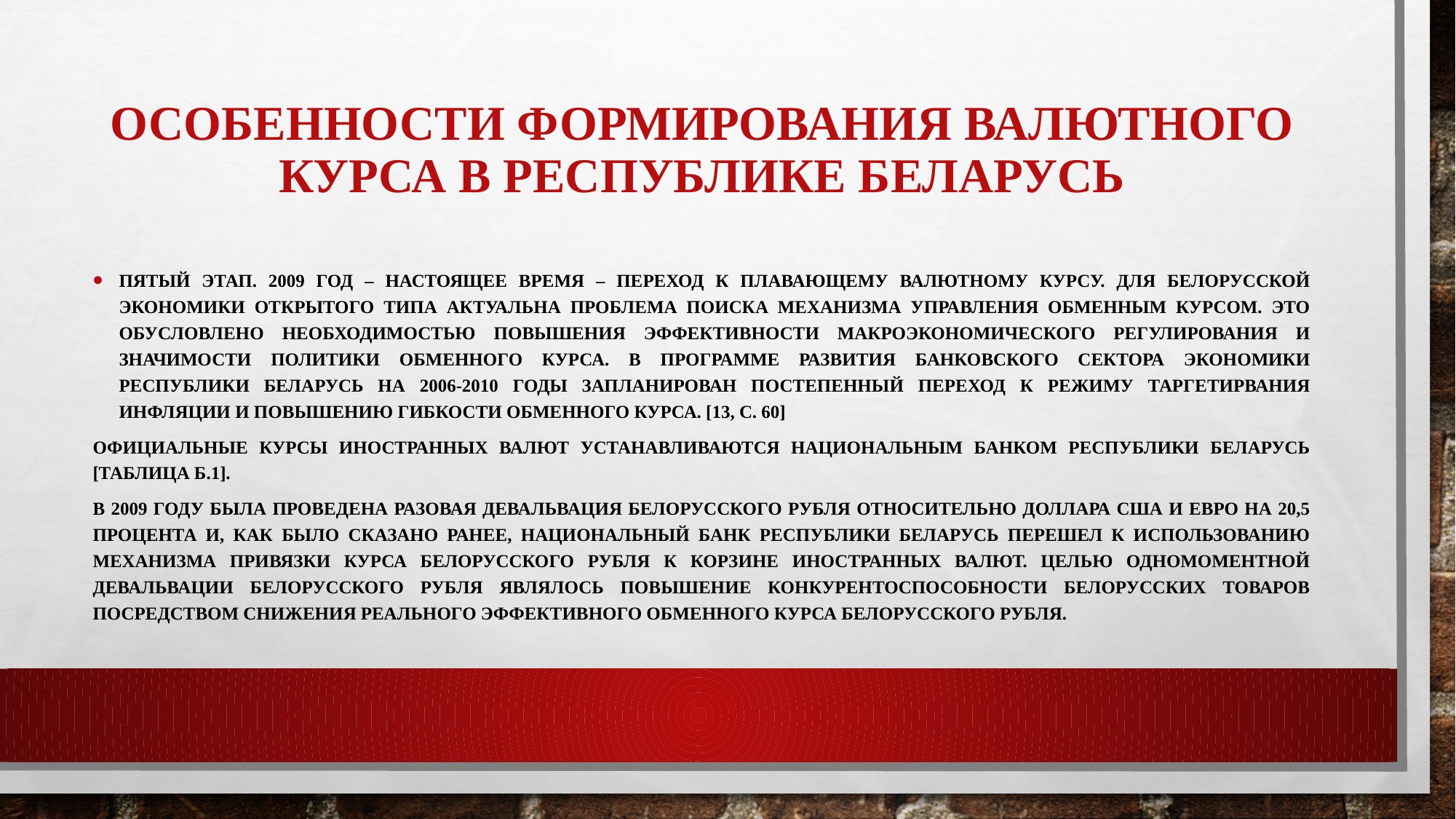

# Особенности формирования валютного курса в Республике Беларусь
Пятый этап. 2009 год – настоящее время – переход к плавающему валютному курсу. Для белорусской экономики открытого типа актуальна проблема поиска механизма управления обменным курсом. Это обусловлено необходимостью повышения эффективности макроэкономического регулирования и значимости политики обменного курса. В Программе развития банковского сектора экономики Республики Беларусь на 2006-2010 годы запланирован постепенный переход к режиму таргетирвания инфляции и повышению гибкости обменного курса. [13, c. 60]
Официальные курсы иностранных валют устанавливаются Национальным Банком Республики Беларусь [таблица Б.1].
В 2009 году была проведена разовая девальвация белорусского рубля относительно доллара США и евро на 20,5 процента и, как было сказано ранее, Национальный банк Республики Беларусь перешел к использованию механизма привязки курса белорусского рубля к корзине иностранных валют. Целью одномоментной девальвации белорусского рубля являлось повышение конкурентоспособности белорусских товаров посредством снижения реального эффективного обменного курса белорусского рубля.